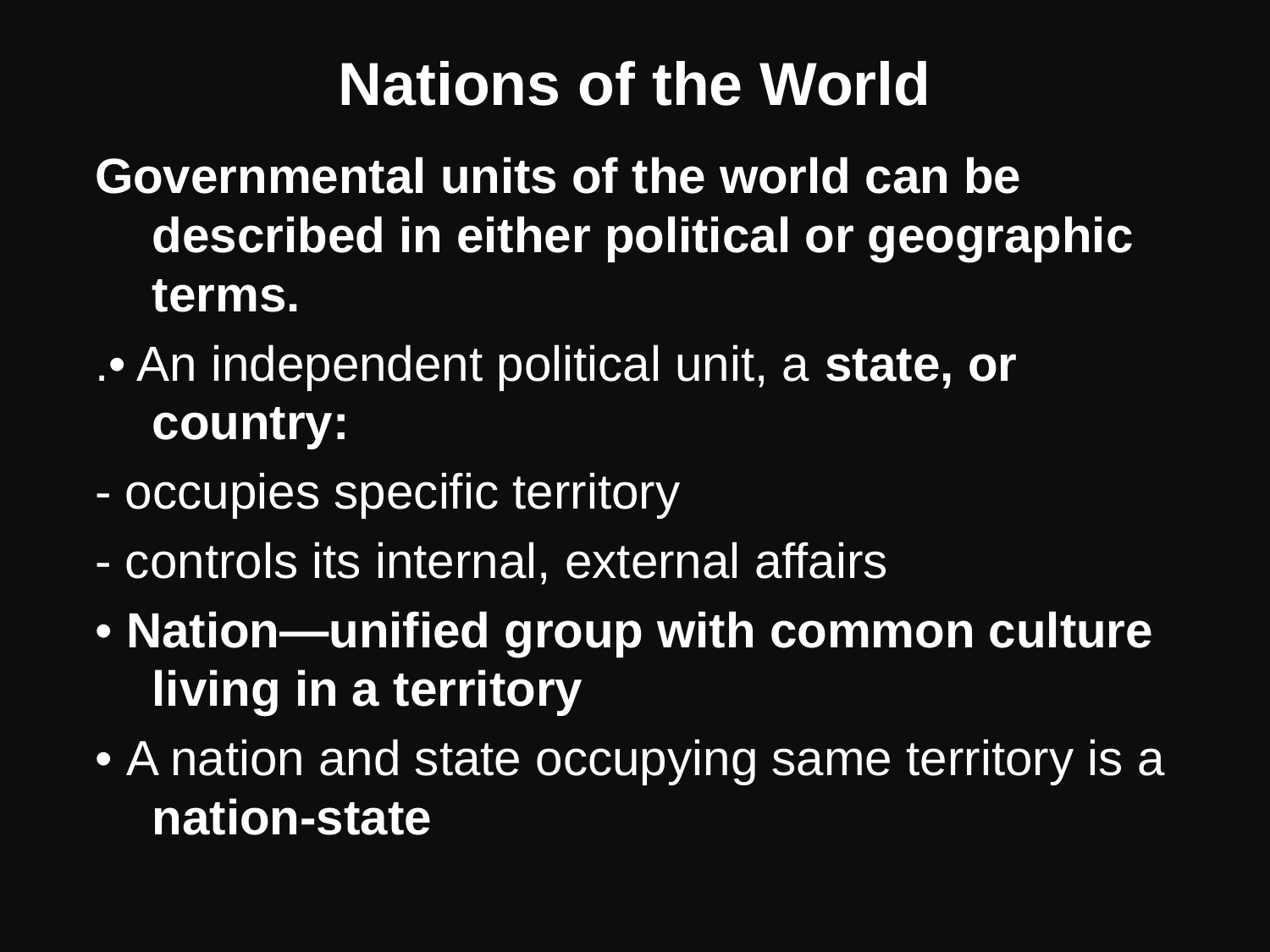

# Nations of the World
Governmental units of the world can be described in either political or geographic terms.
.• An independent political unit, a state, or country:
- occupies specific territory
- controls its internal, external affairs
• Nation—unified group with common culture living in a territory
• A nation and state occupying same territory is a nation-state